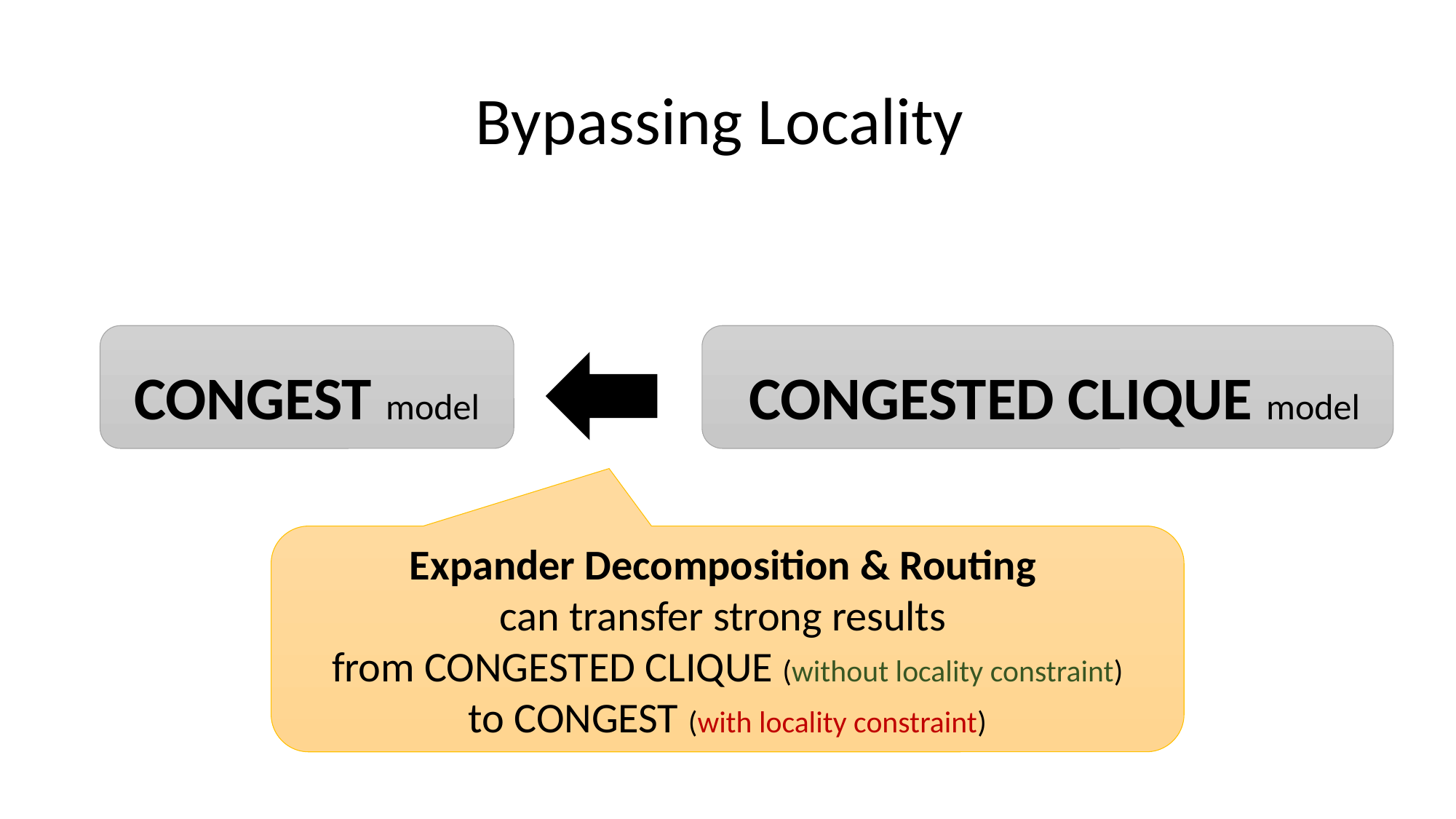

# Bypassing Locality

CONGEST model

CONGESTED CLIQUE model
Expander Decomposition & Routing
can transfer strong results
from CONGESTED CLIQUE (without locality constraint)
to CONGEST (with locality constraint)